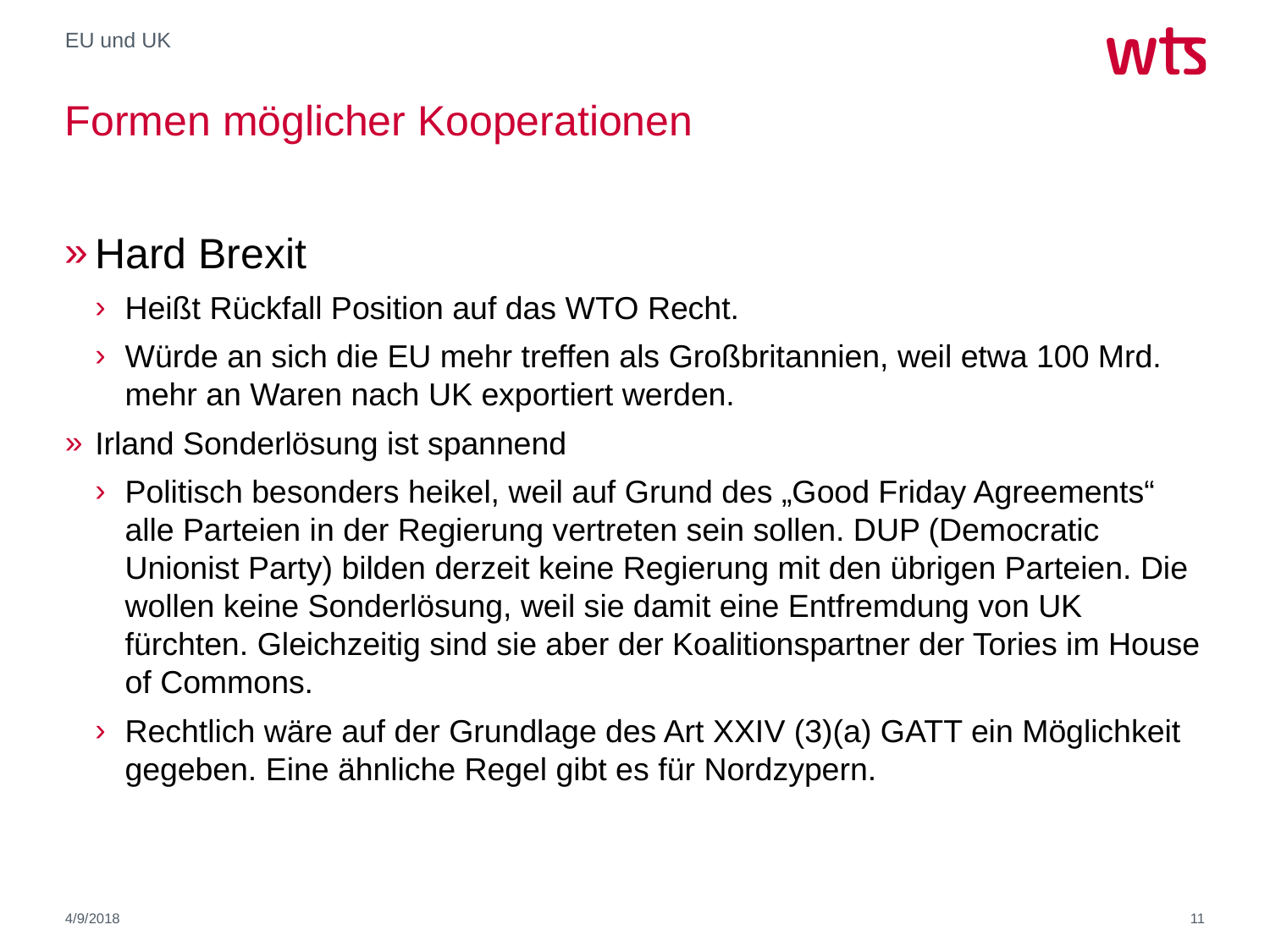

EU und UK
# Formen möglicher Kooperationen
Hard Brexit
Heißt Rückfall Position auf das WTO Recht.
Würde an sich die EU mehr treffen als Großbritannien, weil etwa 100 Mrd. mehr an Waren nach UK exportiert werden.
Irland Sonderlösung ist spannend
Politisch besonders heikel, weil auf Grund des „Good Friday Agreements“ alle Parteien in der Regierung vertreten sein sollen. DUP (Democratic Unionist Party) bilden derzeit keine Regierung mit den übrigen Parteien. Die wollen keine Sonderlösung, weil sie damit eine Entfremdung von UK fürchten. Gleichzeitig sind sie aber der Koalitionspartner der Tories im House of Commons.
Rechtlich wäre auf der Grundlage des Art XXIV (3)(a) GATT ein Möglichkeit gegeben. Eine ähnliche Regel gibt es für Nordzypern.

4/9/2018
11